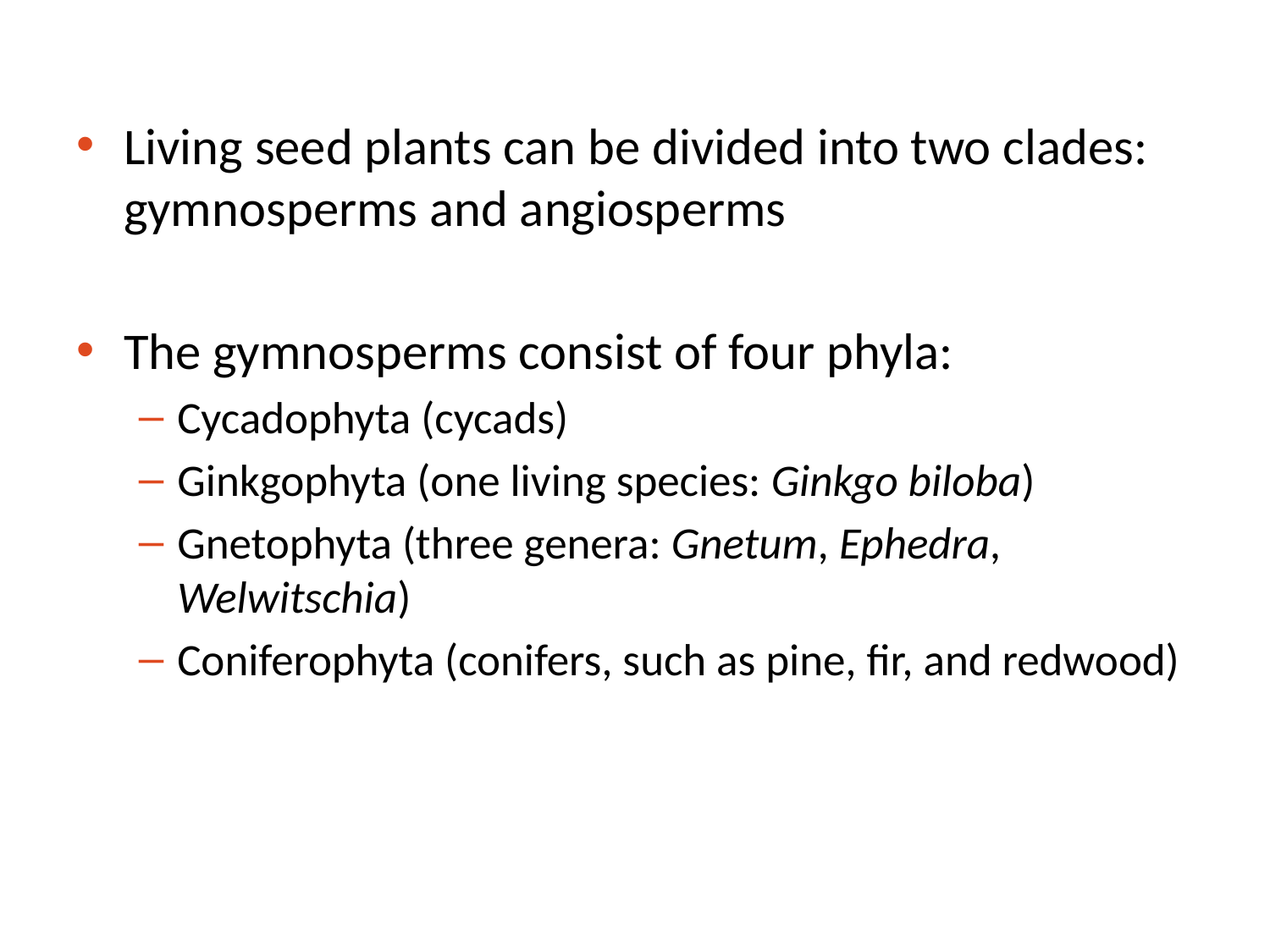

Living seed plants can be divided into two clades: gymnosperms and angiosperms

The gymnosperms consist of four phyla:
Cycadophyta (cycads)
Ginkgophyta (one living species: Ginkgo biloba)
Gnetophyta (three genera: Gnetum, Ephedra, Welwitschia)
Coniferophyta (conifers, such as pine, fir, and redwood)